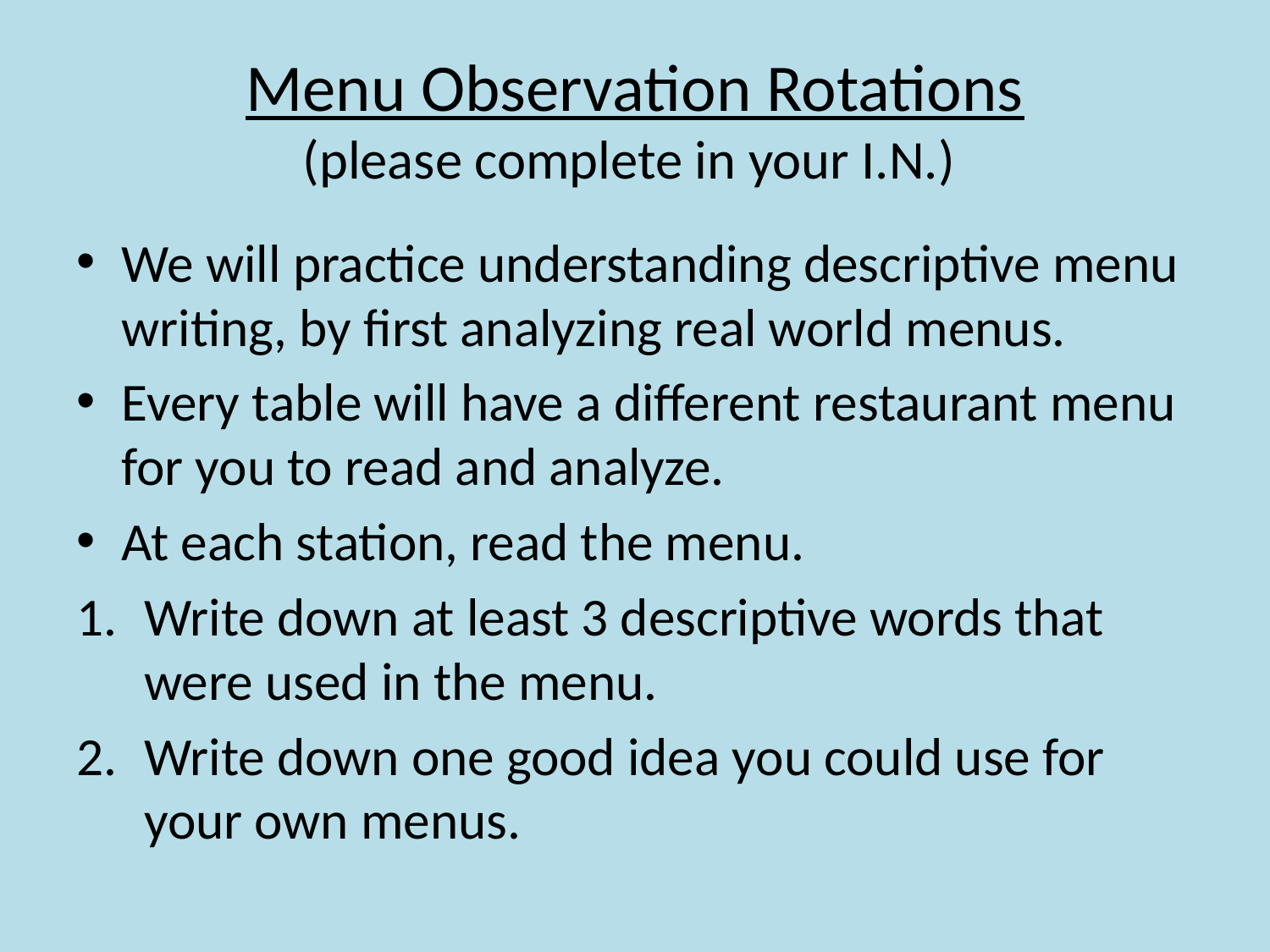

# Menu Observation Rotations (please complete in your I.N.)
We will practice understanding descriptive menu writing, by first analyzing real world menus.
Every table will have a different restaurant menu for you to read and analyze.
At each station, read the menu.
Write down at least 3 descriptive words that were used in the menu.
Write down one good idea you could use for your own menus.